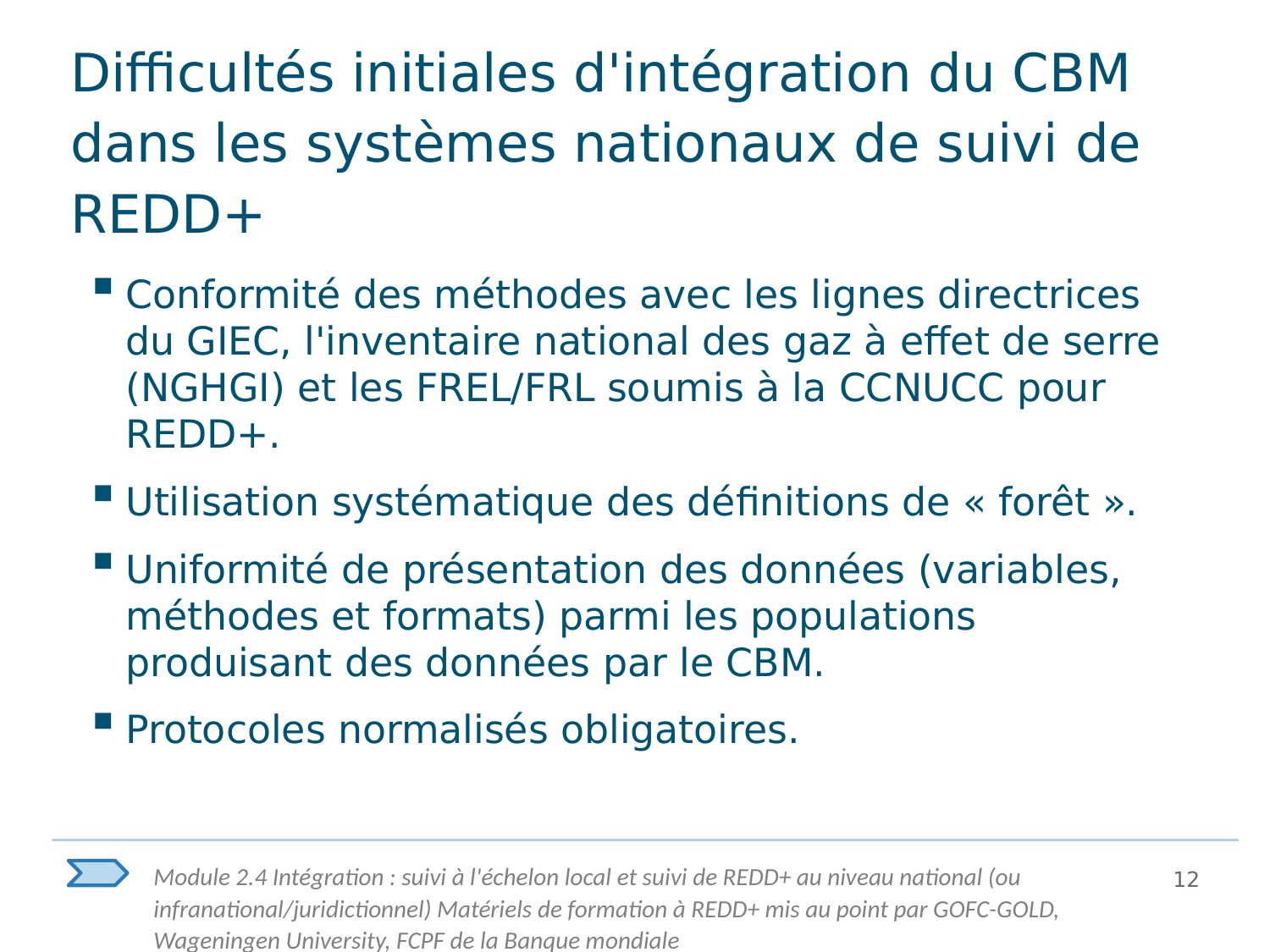

# Difficultés initiales d'intégration du CBM dans les systèmes nationaux de suivi de REDD+
Conformité des méthodes avec les lignes directrices du GIEC, l'inventaire national des gaz à effet de serre (NGHGI) et les FREL/FRL soumis à la CCNUCC pour REDD+.
Utilisation systématique des définitions de « forêt ».
Uniformité de présentation des données (variables, méthodes et formats) parmi les populations produisant des données par le CBM.
Protocoles normalisés obligatoires.